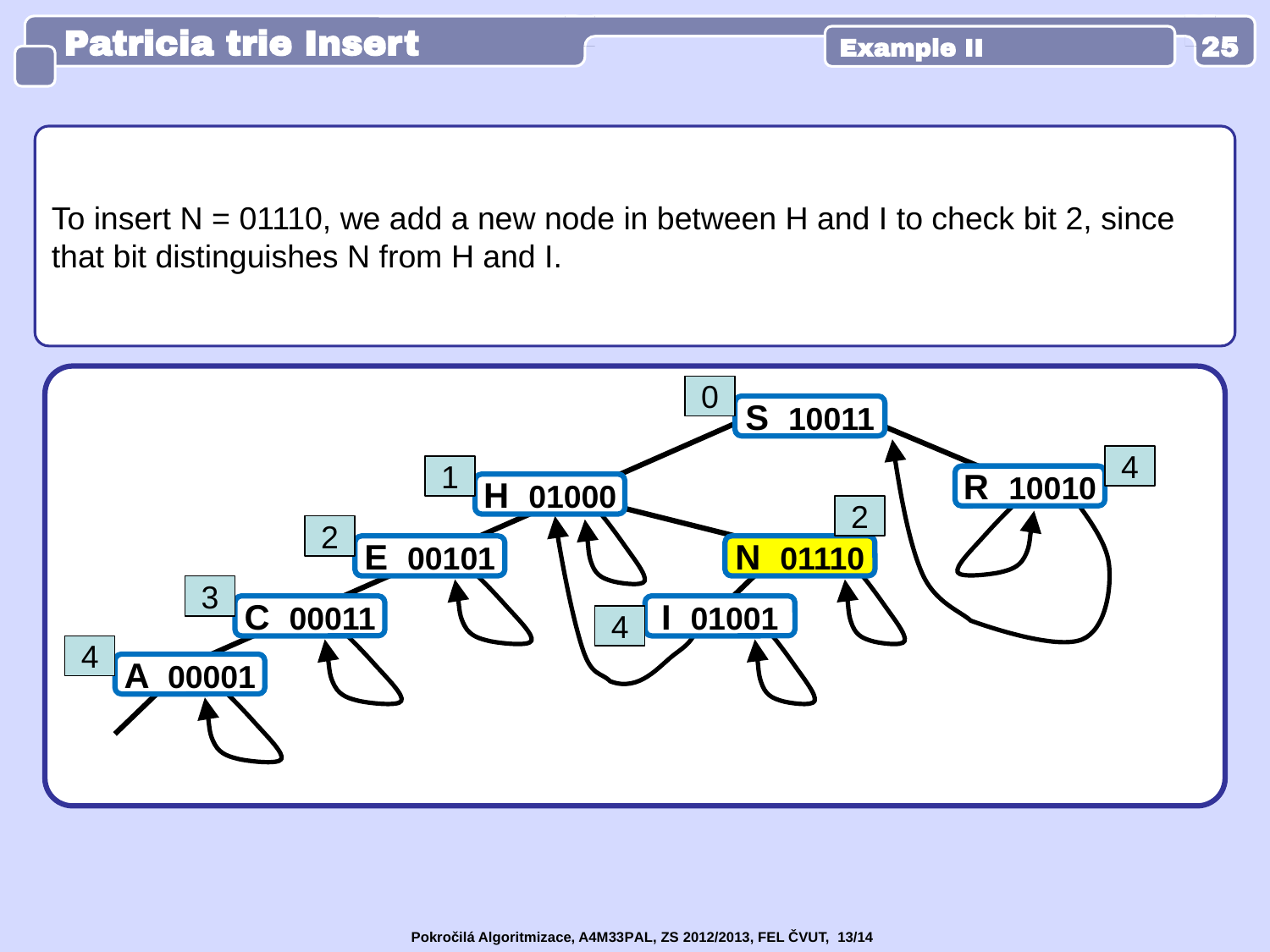

Patricia trie Insert

Example II
25

To insert N = 01110, we add a new node in between H and I to check bit 2, since that bit distinguishes N from H and I.

0
S  10011

4
1
R  10010
H  01000

2
2

E  00101
N  01110

3
C  00011
I  01001
4

4
A  00001

Pokročilá Algoritmizace, A4M33PAL, ZS 2012/2013, FEL ČVUT,  13/14